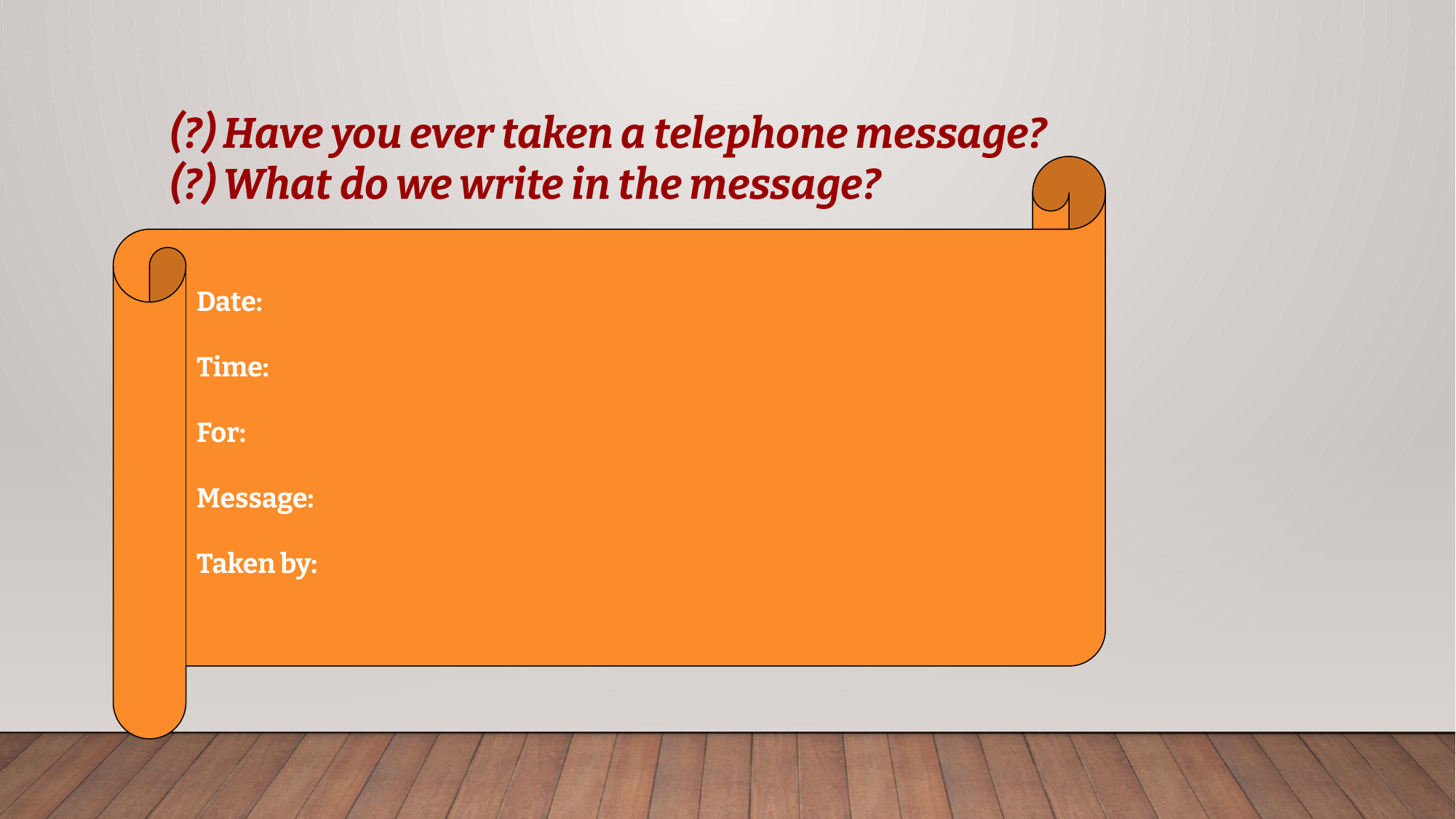

(?) Have you ever taken a telephone message?
(?) What do we write in the message?
Date:

Time:

For:

Message:

Taken by: